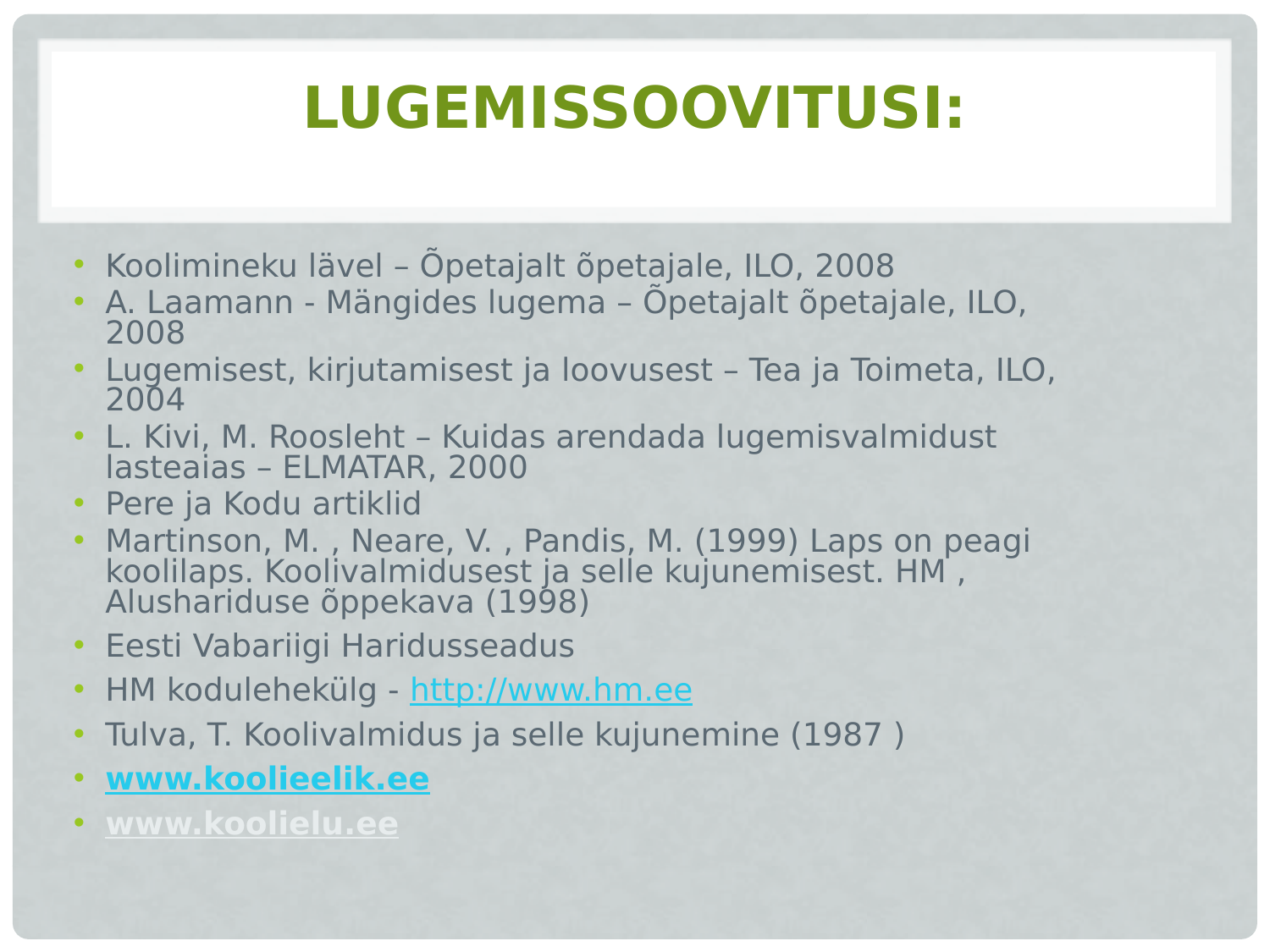

# Lugemissoovitusi:
Koolimineku lävel – Õpetajalt õpetajale, ILO, 2008
A. Laamann - Mängides lugema – Õpetajalt õpetajale, ILO, 2008
Lugemisest, kirjutamisest ja loovusest – Tea ja Toimeta, ILO, 2004
L. Kivi, M. Roosleht – Kuidas arendada lugemisvalmidust lasteaias – ELMATAR, 2000
Pere ja Kodu artiklid
Martinson, M. , Neare, V. , Pandis, M. (1999) Laps on peagi koolilaps. Koolivalmidusest ja selle kujunemisest. HM , Alushariduse õppekava (1998)
Eesti Vabariigi Haridusseadus
HM kodulehekülg - http://www.hm.ee
Tulva, T. Koolivalmidus ja selle kujunemine (1987 )
www.koolieelik.ee
www.koolielu.ee